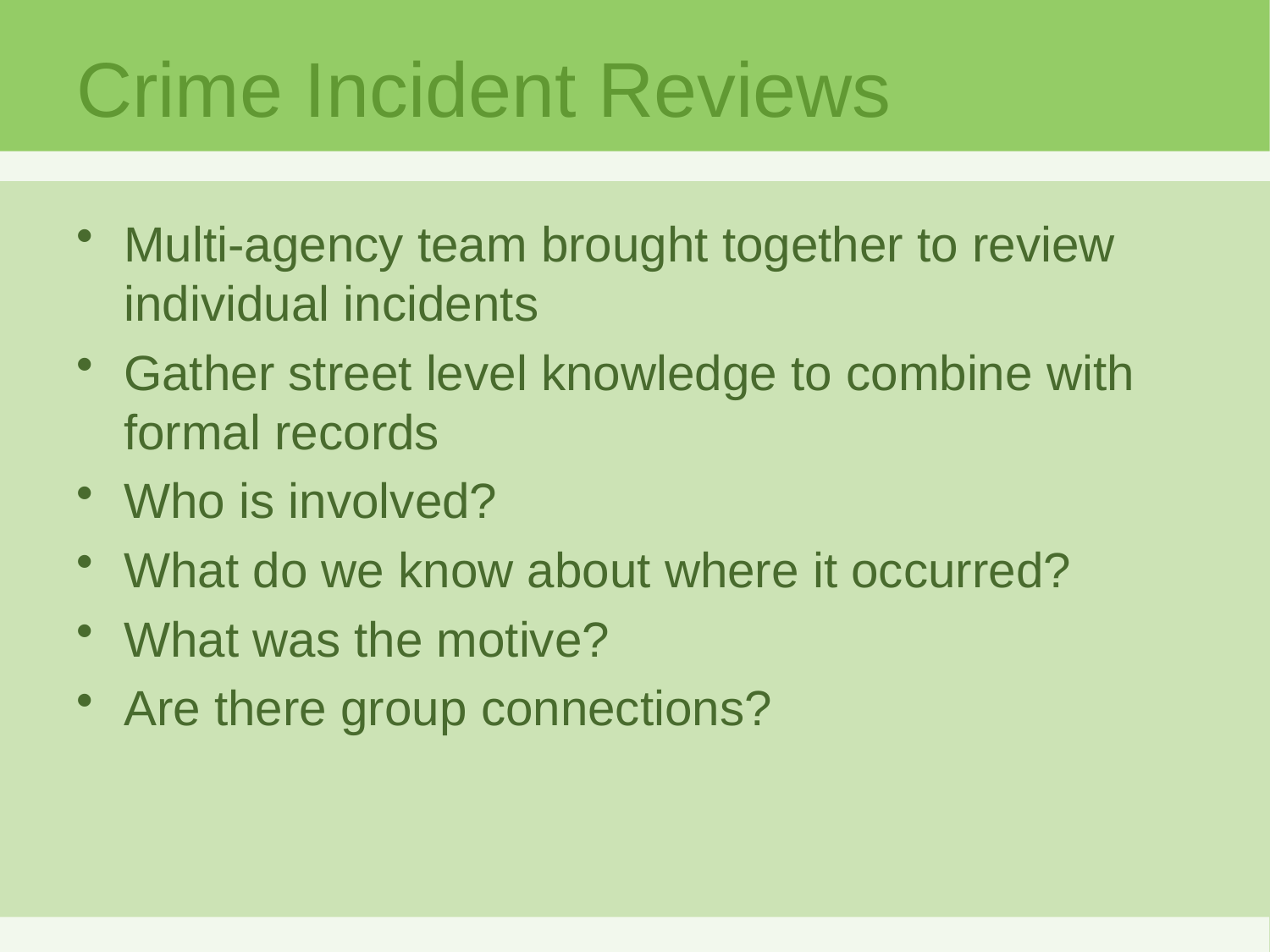

# Crime Incident Reviews
Multi-agency team brought together to review individual incidents
Gather street level knowledge to combine with formal records
Who is involved?
What do we know about where it occurred?
What was the motive?
Are there group connections?